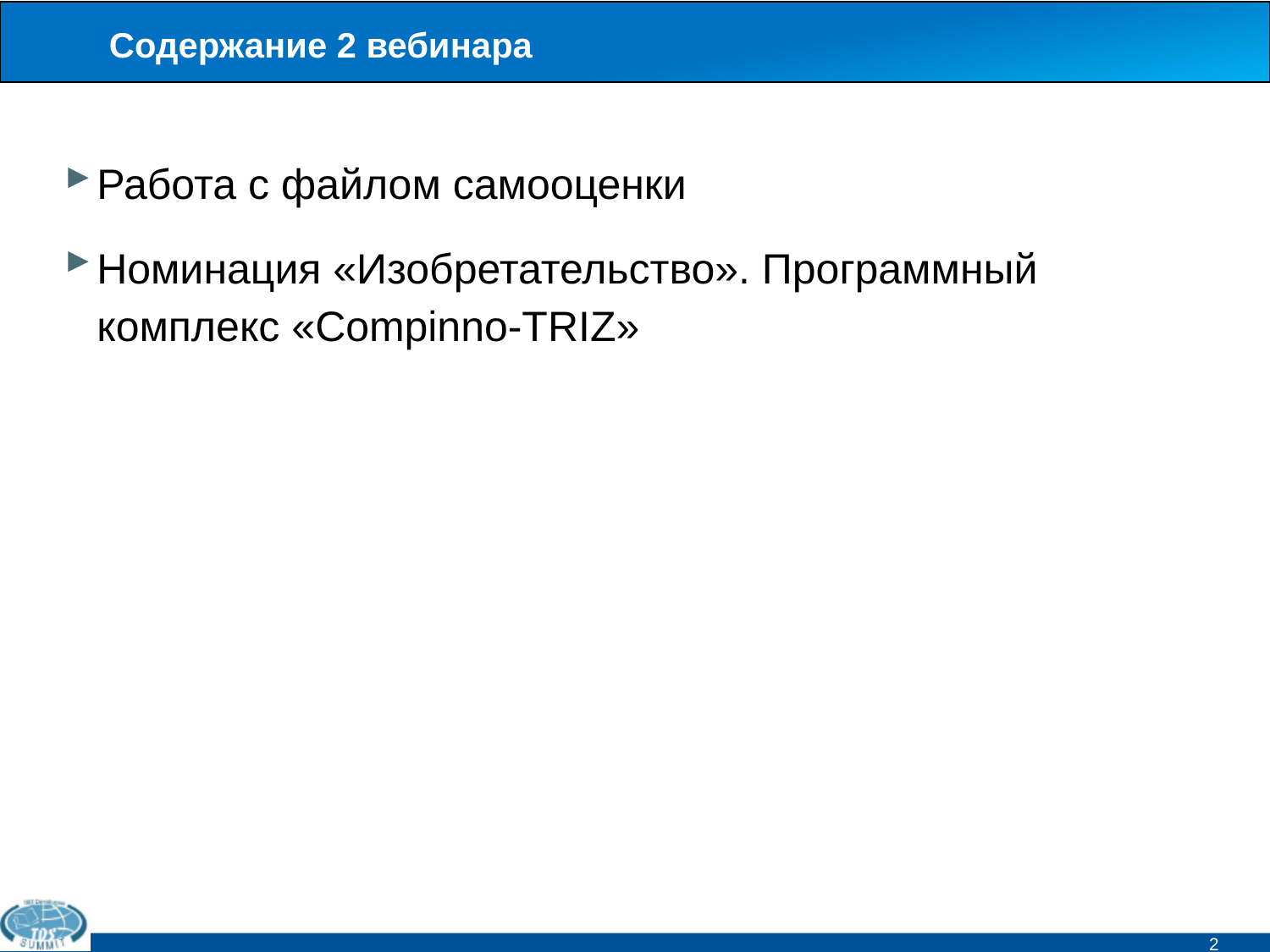

# Содержание 2 вебинара
Работа с файлом самооценки
Номинация «Изобретательство». Программный комплекс «Compinno-TRIZ»